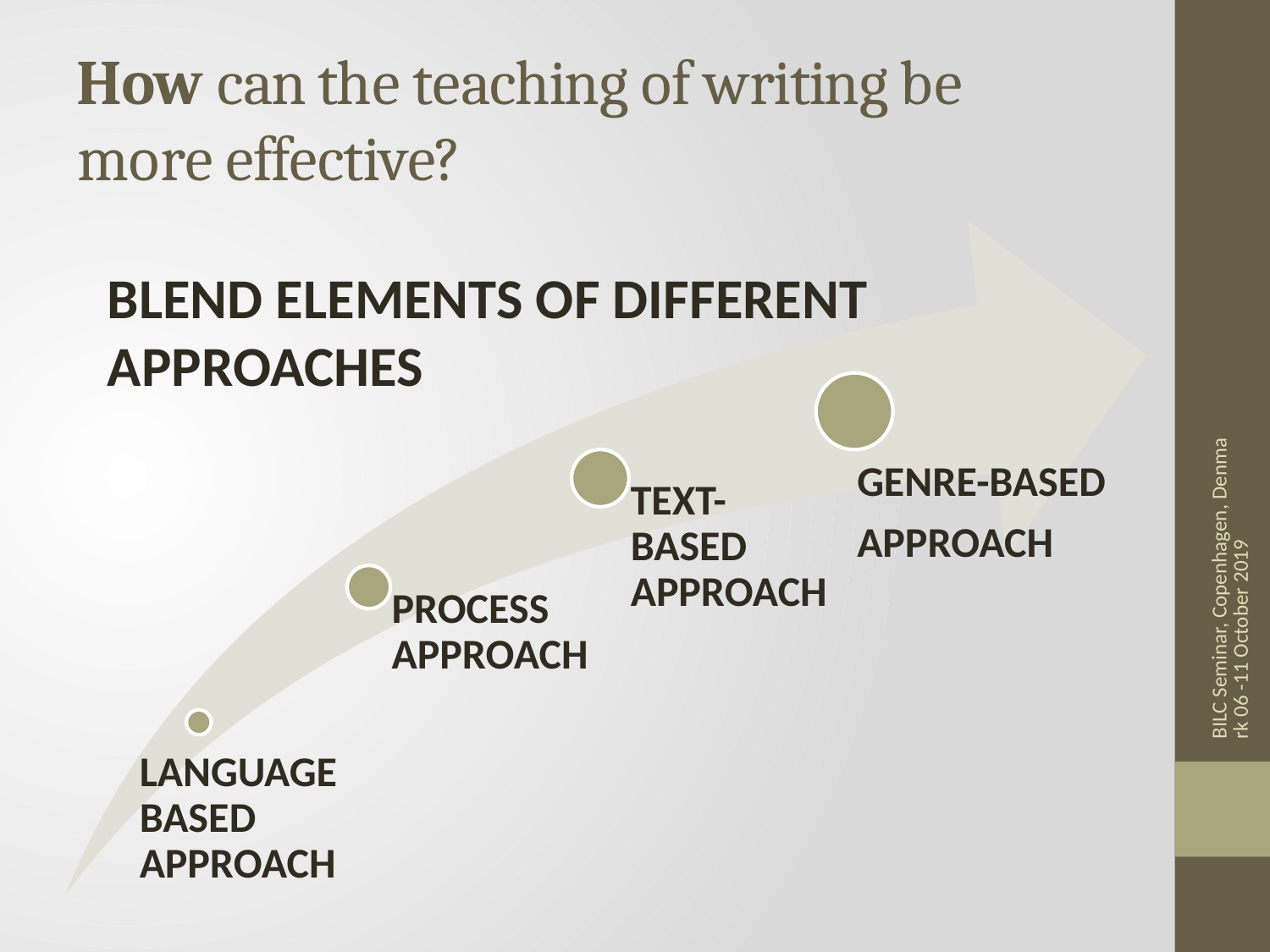

# How can the teaching of writing be more effective?
LANGUAGE BASED APPROACH
PROCESS APPROACH
TEXT-BASED APPROACH
GENRE-BASED
APPROACH
BLEND ELEMENTS OF DIFFERENT APPROACHES
BILC Seminar, Copenhagen, Denmark 06 -11 October 2019